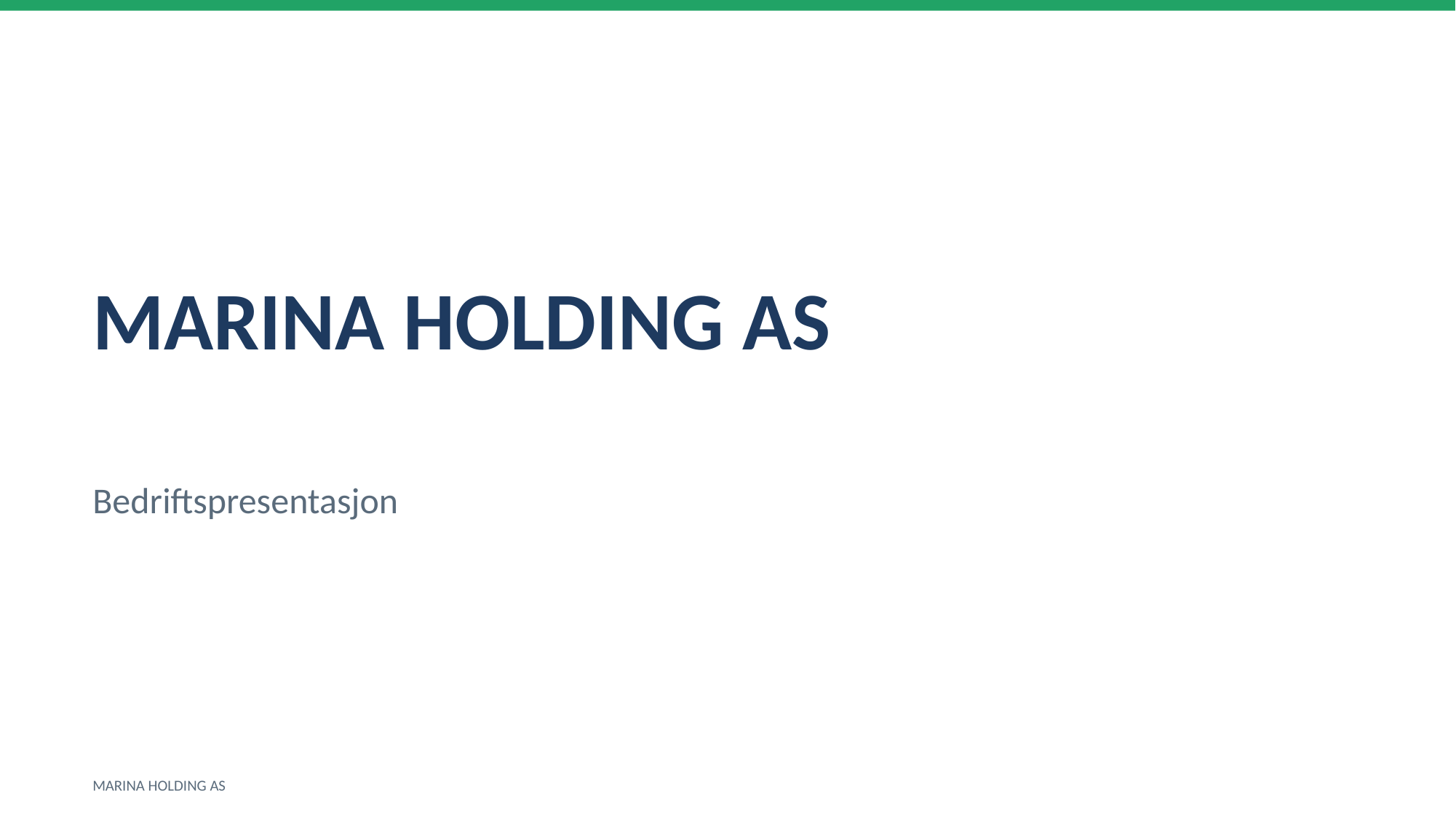

MARINA HOLDING AS
Bedriftspresentasjon
MARINA HOLDING AS